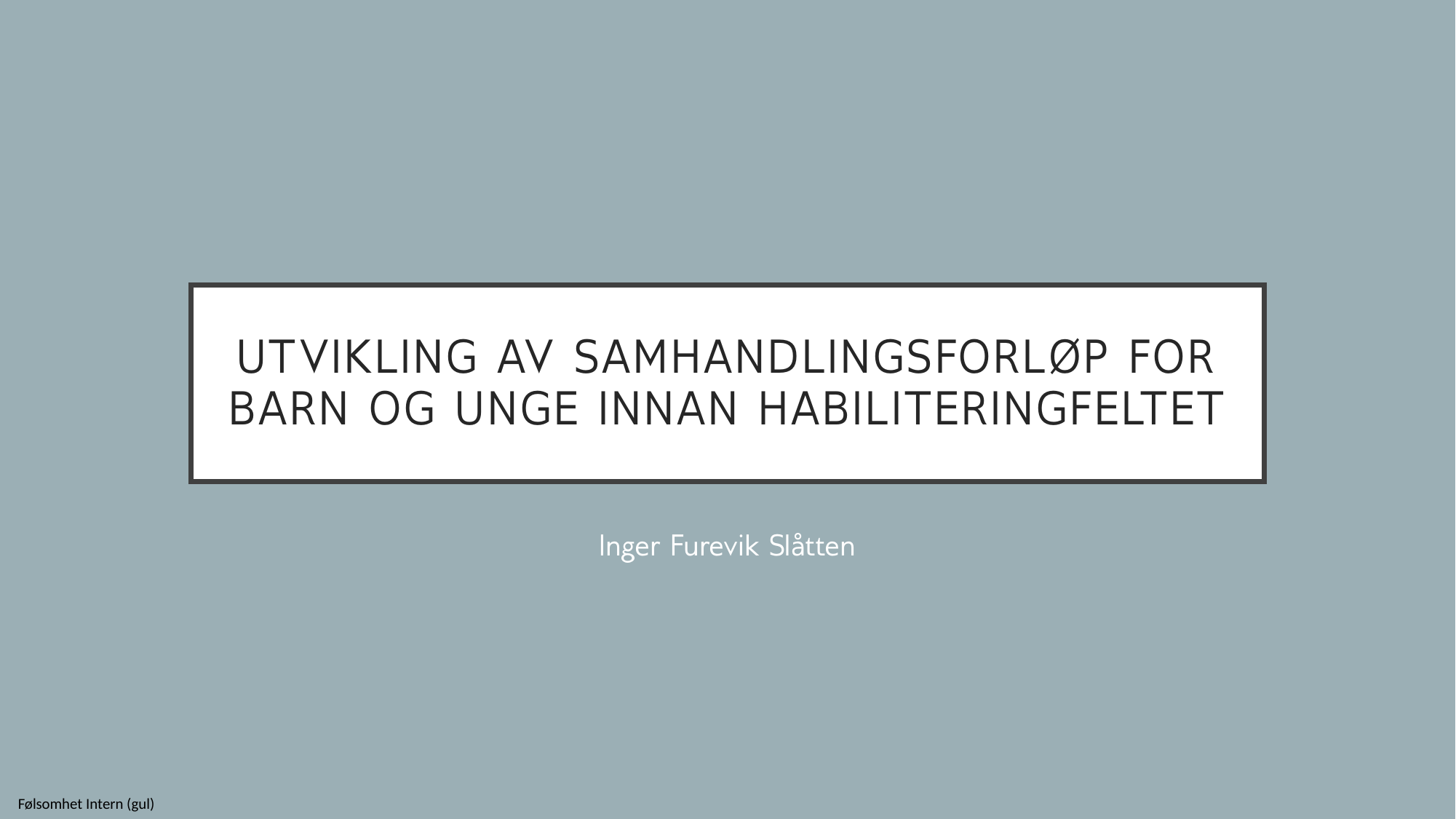

# UTVIKLING AV SAMHANDLINGSFORLØP FOR BARN OG UNGE INNAN HABILITERINGfeltet
Inger Furevik Slåtten